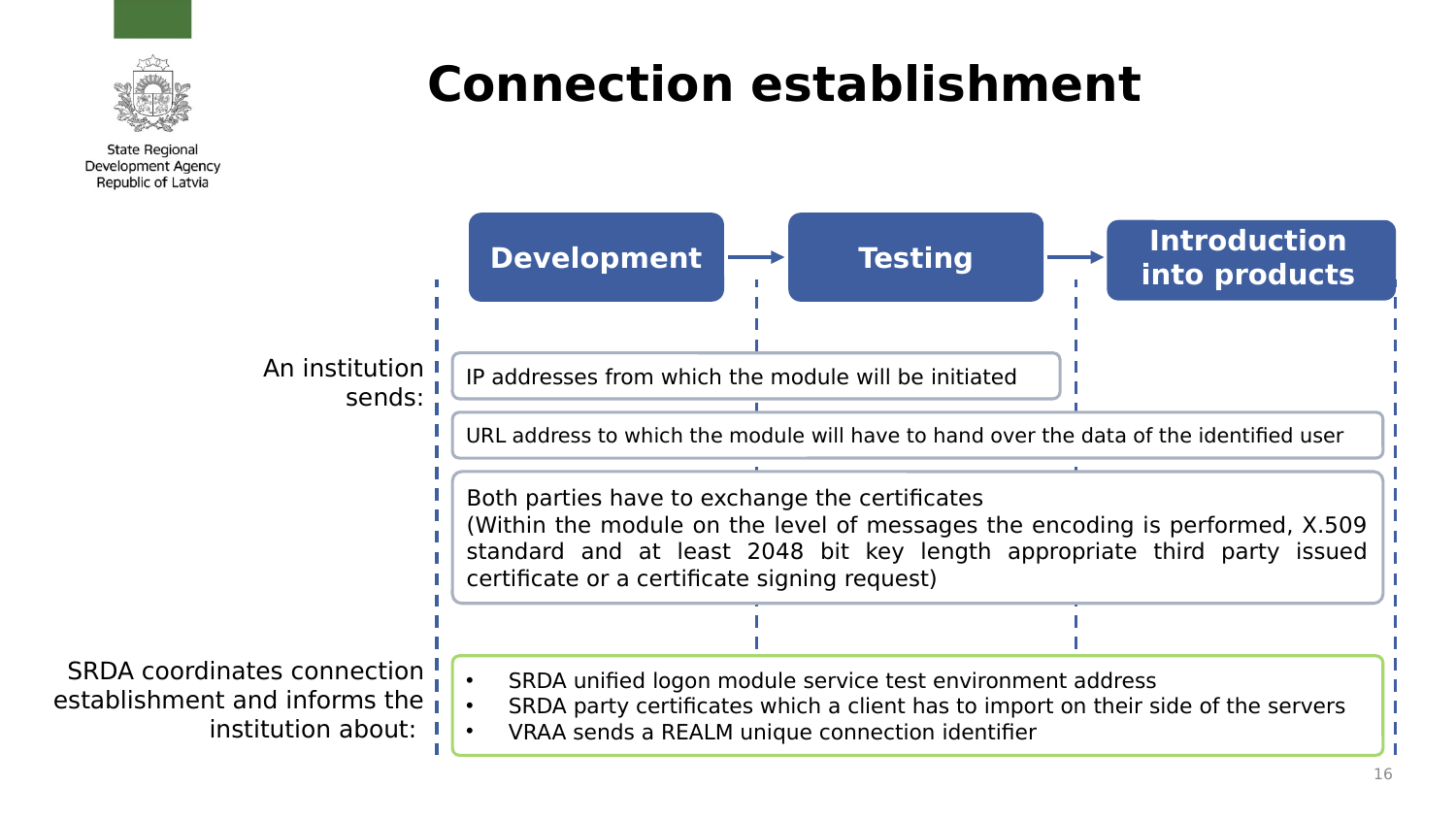

Connection establishment

Development

Testing
Introduction into products

An institution sends:
IP addresses from which the module will be initiated
URL address to which the module will have to hand over the data of the identified user
Both parties have to exchange the certificates
(Within the module on the level of messages the encoding is performed, X.509 standard and at least 2048 bit key length appropriate third party issued certificate or a certificate signing request)
SRDA coordinates connection establishment and informs the institution about:
SRDA unified logon module service test environment address
SRDA party certificates which a client has to import on their side of the servers
VRAA sends a REALM unique connection identifier
16